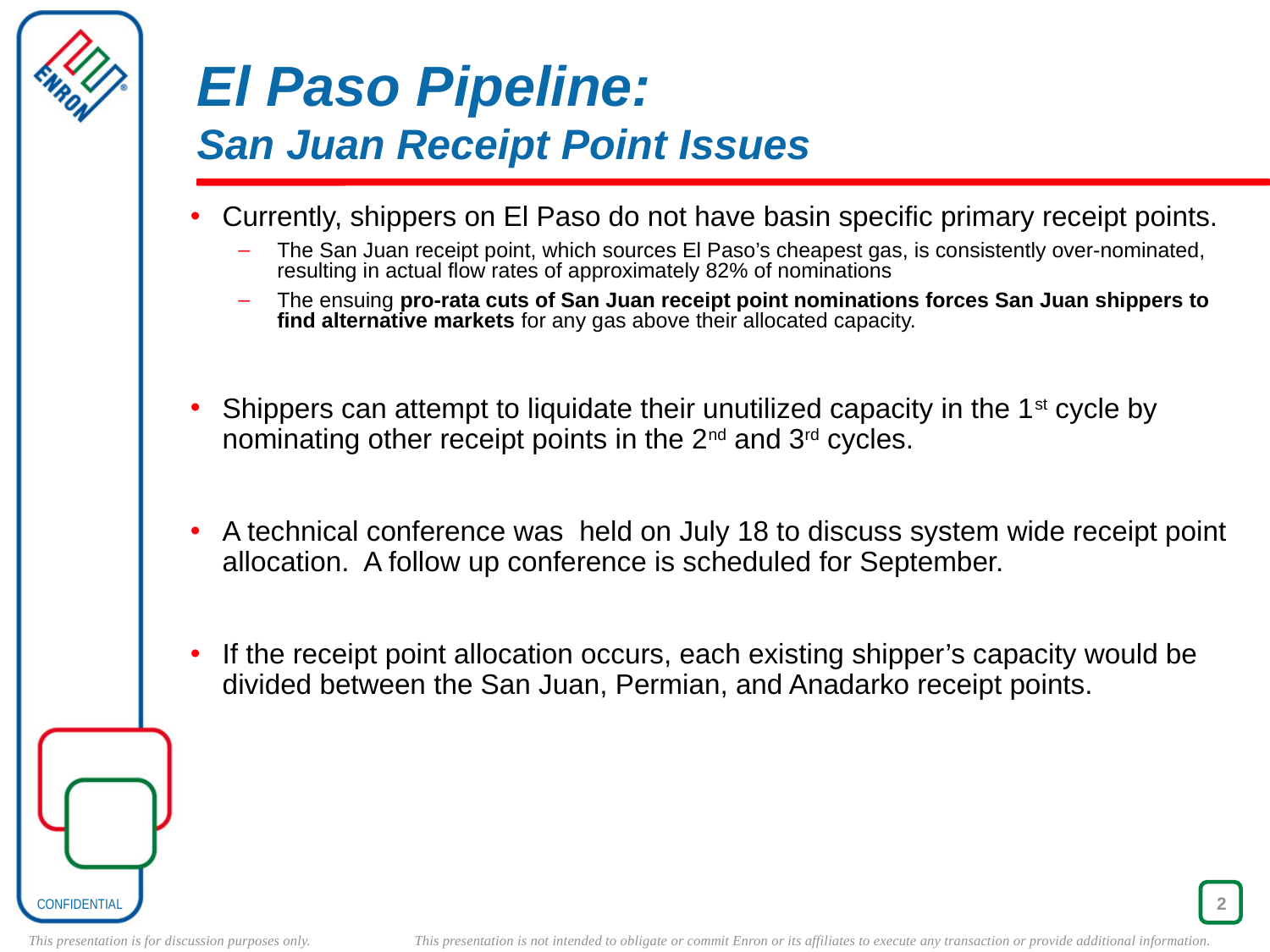

# El Paso Pipeline: San Juan Receipt Point Issues
Currently, shippers on El Paso do not have basin specific primary receipt points.
The San Juan receipt point, which sources El Paso’s cheapest gas, is consistently over-nominated, resulting in actual flow rates of approximately 82% of nominations
The ensuing pro-rata cuts of San Juan receipt point nominations forces San Juan shippers to find alternative markets for any gas above their allocated capacity.

Shippers can attempt to liquidate their unutilized capacity in the 1st cycle by nominating other receipt points in the 2nd and 3rd cycles.

A technical conference was  held on July 18 to discuss system wide receipt point allocation.  A follow up conference is scheduled for September.

If the receipt point allocation occurs, each existing shipper’s capacity would be divided between the San Juan, Permian, and Anadarko receipt points.
2